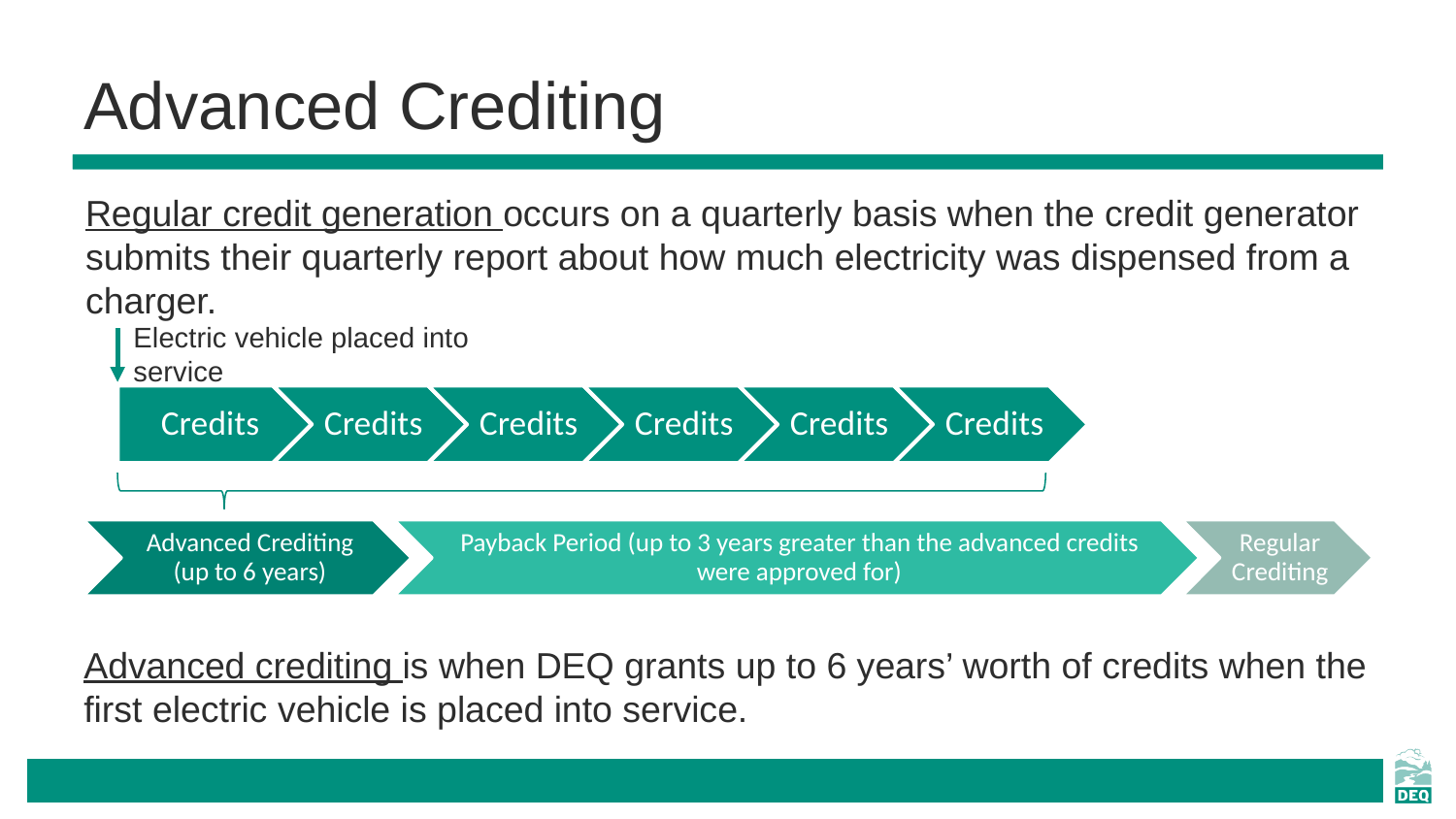

# Advanced Crediting
Regular credit generation occurs on a quarterly basis when the credit generator submits their quarterly report about how much electricity was dispensed from a charger.
Electric vehicle placed into service
Credits
Credits
Credits
Credits
Credits
Credits
Advanced Crediting (up to 6 years)
Payback Period (up to 3 years greater than the advanced credits were approved for)
Regular Crediting
Advanced crediting is when DEQ grants up to 6 years’ worth of credits when the first electric vehicle is placed into service.